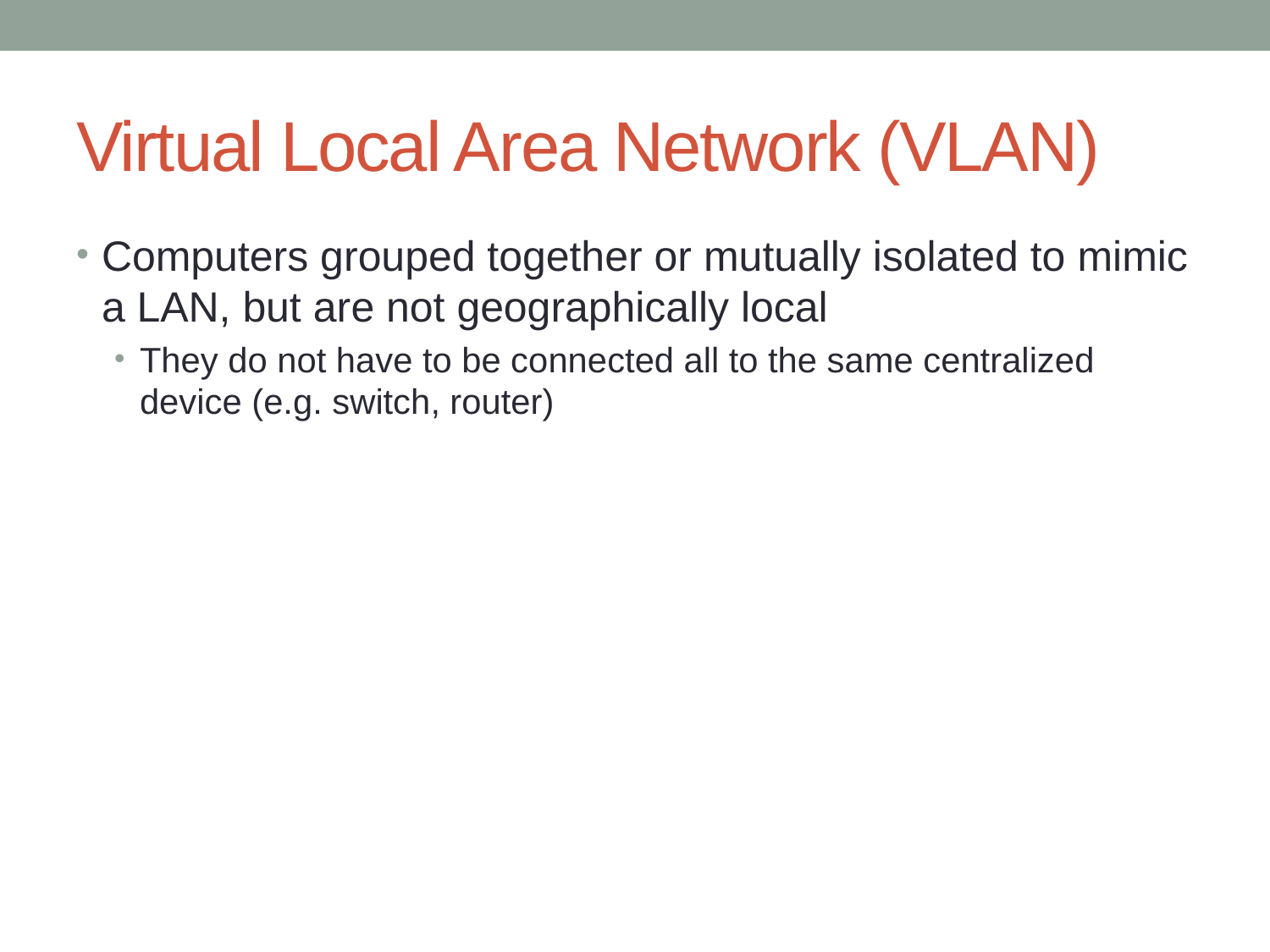

# Virtual Local Area Network (VLAN)
Computers grouped together or mutually isolated to mimic a LAN, but are not geographically local
They do not have to be connected all to the same centralized device (e.g. switch, router)